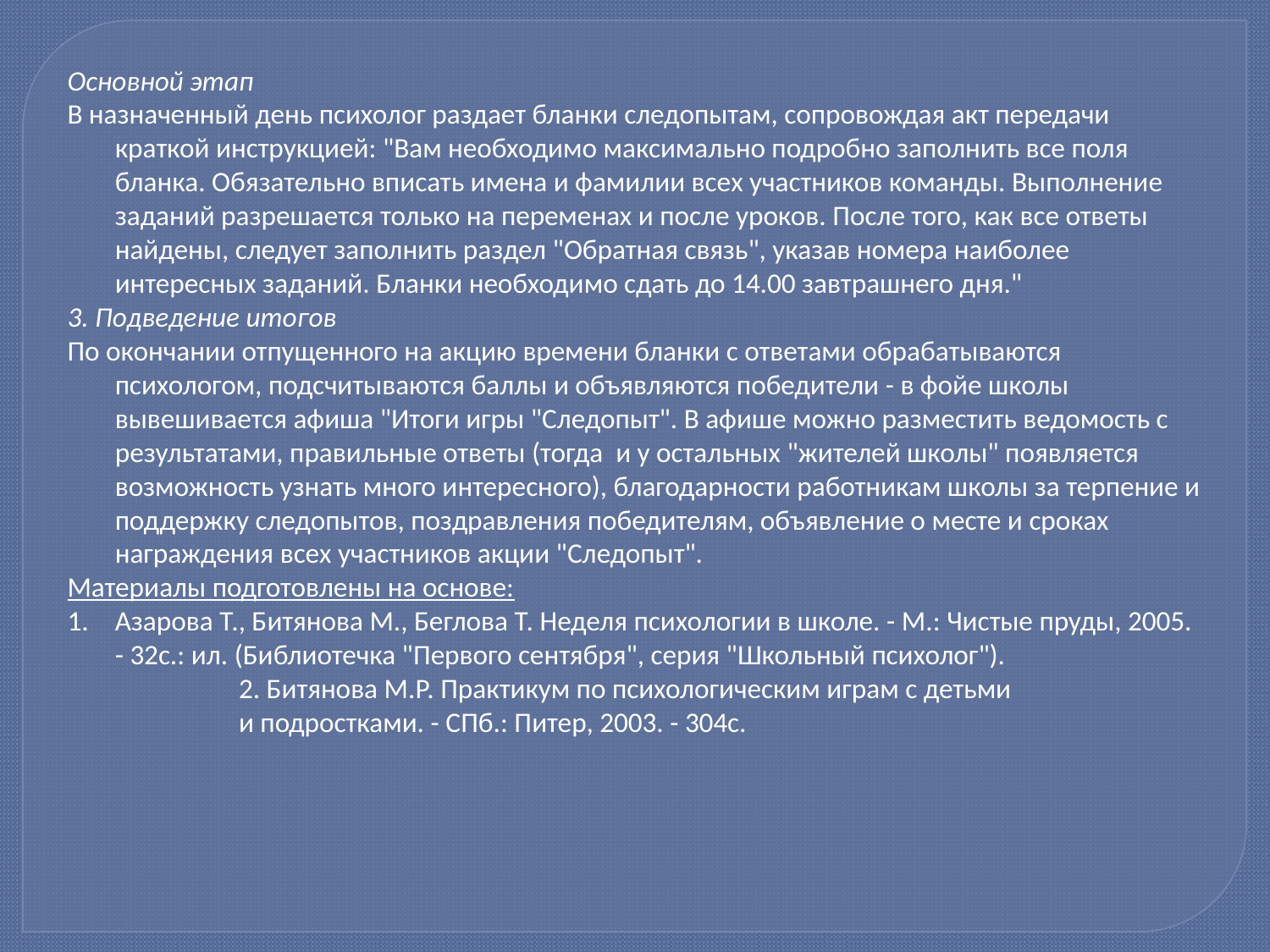

Основной этап
В назначенный день психолог раздает бланки следопытам, сопровождая акт передачи краткой инструкцией: "Вам необходимо максимально подробно заполнить все поля бланка. Обязательно вписать имена и фамилии всех участников команды. Выполнение заданий разрешается только на переменах и после уроков. После того, как все ответы найдены, следует заполнить раздел "Обратная связь", указав номера наиболее интересных заданий. Бланки необходимо сдать до 14.00 завтрашнего дня."
3. Подведение итогов
По окончании отпущенного на акцию времени бланки с ответами обрабатываются психологом, подсчитываются баллы и объявляются победители - в фойе школы вывешивается афиша "Итоги игры "Следопыт". В афише можно разместить ведомость с результатами, правильные ответы (тогда  и у остальных "жителей школы" появляется возможность узнать много интересного), благодарности работникам школы за терпение и поддержку следопытов, поздравления победителям, объявление о месте и сроках награждения всех участников акции "Следопыт".
Материалы подготовлены на основе:
Азарова Т., Битянова М., Беглова Т. Неделя психологии в школе. - М.: Чистые пруды, 2005. - 32с.: ил. (Библиотечка "Первого сентября", серия "Школьный психолог").
                           2. Битянова М.Р. Практикум по психологическим играм с детьми
                           и подростками. - СПб.: Питер, 2003. - 304с.